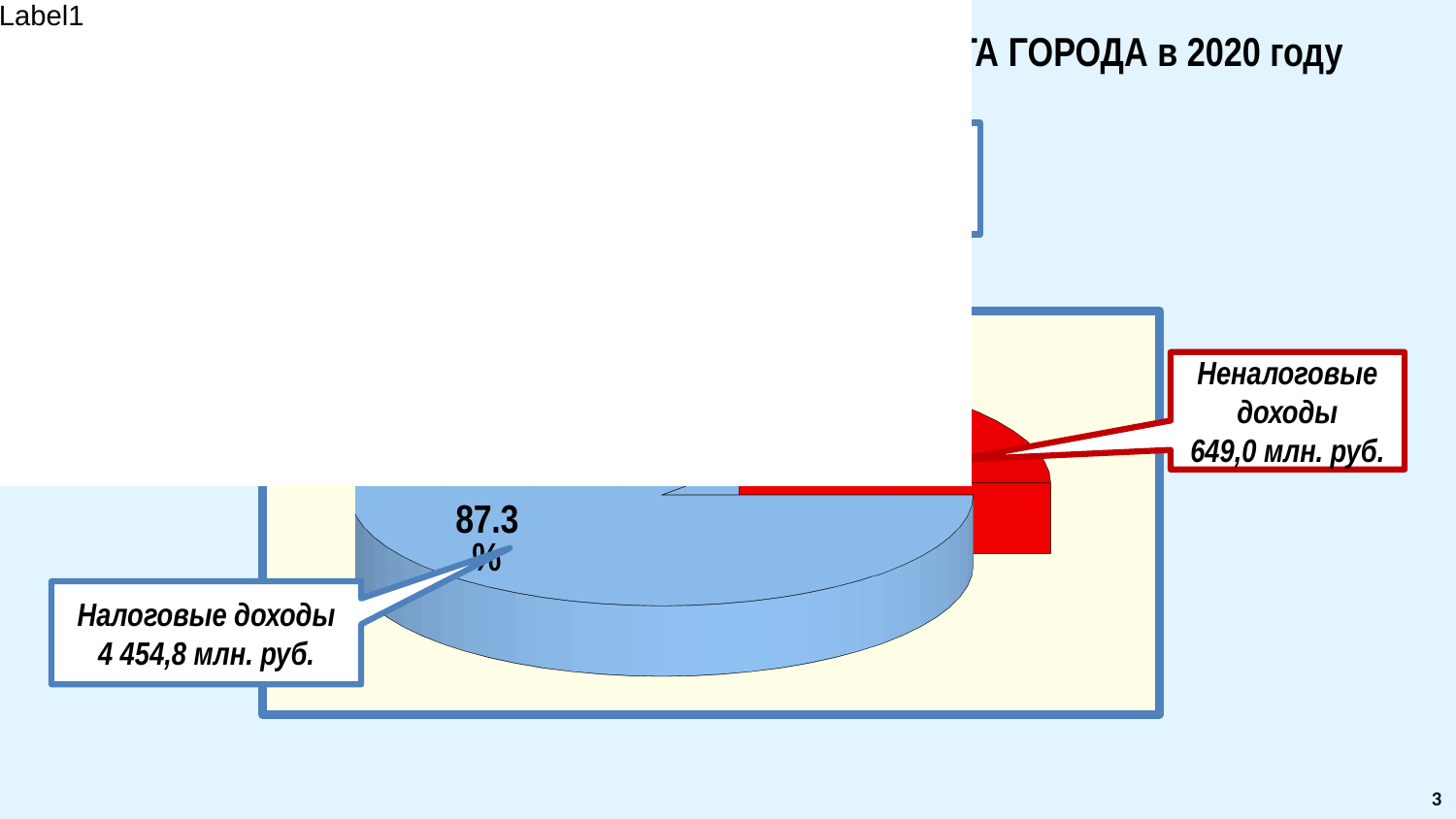

НАЛОГОВЫЕ И НЕНАЛОГОВЫЕ ДОХОДЫ БЮДЖЕТА ГОРОДА в 2020 году
Собственные доходы
 5 103,8 млн. руб.

[unsupported chart]

Неналоговые доходы
649,0 млн. руб.
Налоговые доходы
4 454,8 млн. руб.
3